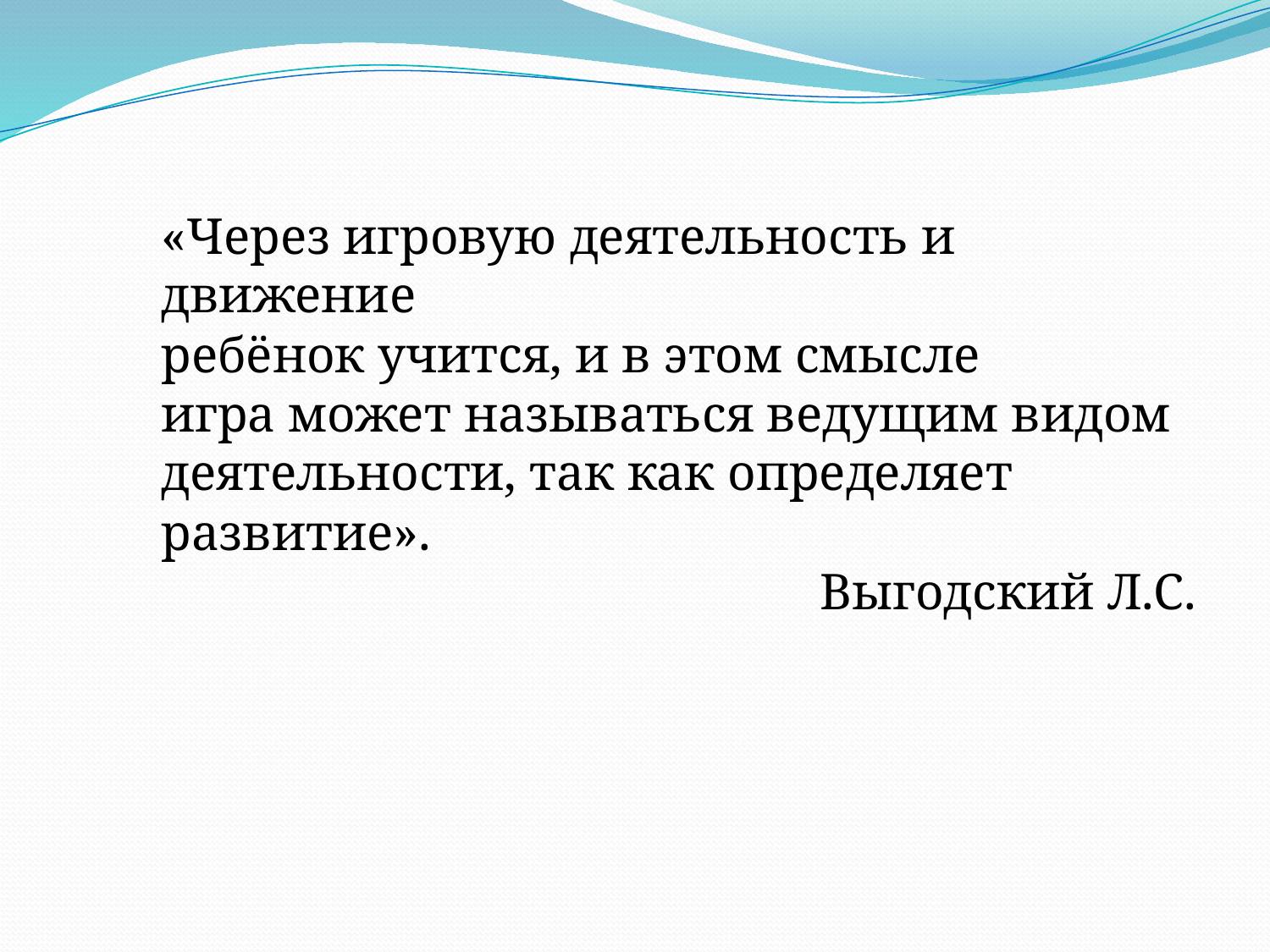

«Через игровую деятельность и движение
ребёнок учится, и в этом смысле
игра может называться ведущим видом
деятельности, так как определяет развитие».
                                                   Выгодский Л.С.